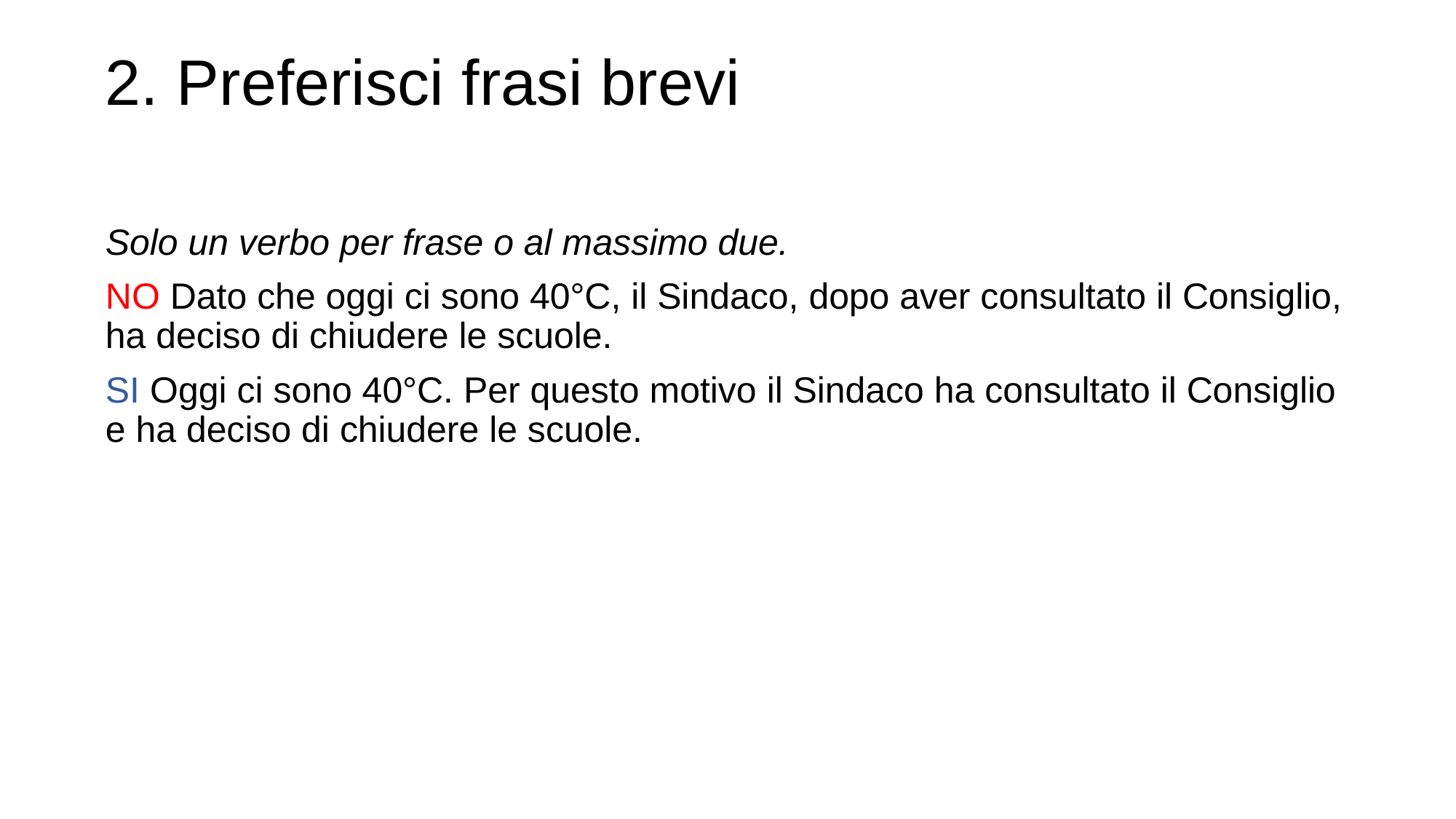

# 2. Preferisci frasi brevi
Solo un verbo per frase o al massimo due.
NO Dato che oggi ci sono 40°C, il Sindaco, dopo aver consultato il Consiglio, ha deciso di chiudere le scuole.
SI Oggi ci sono 40°C. Per questo motivo il Sindaco ha consultato il Consiglio e ha deciso di chiudere le scuole.